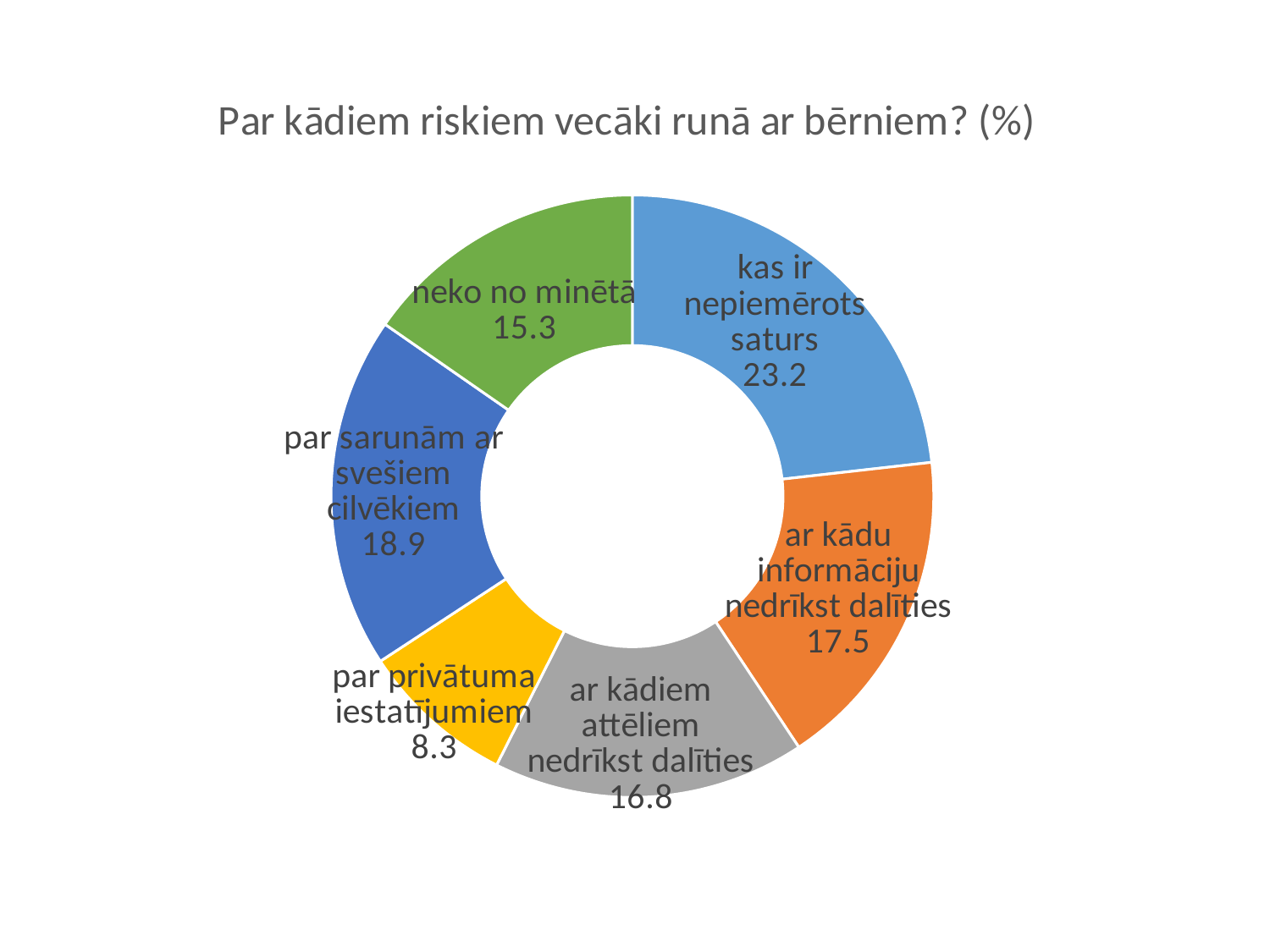

### Chart: Par kādiem riskiem vecāki runā ar bērniem? (%)

| Category |  |
|---|---|
| kas ir nepiemērots saturs | 23.2 |
| ar kādu informāciju nedrīkst dalīties | 17.475 |
| ar kādiem attēliem nedrīkst dalīties | 16.75 |
| par privātuma iestatījumiem | 8.325000000000001 |
| par sarunām ar svešiem cilvēkiem | 18.9 |
| neko no minētā | 15.325 |